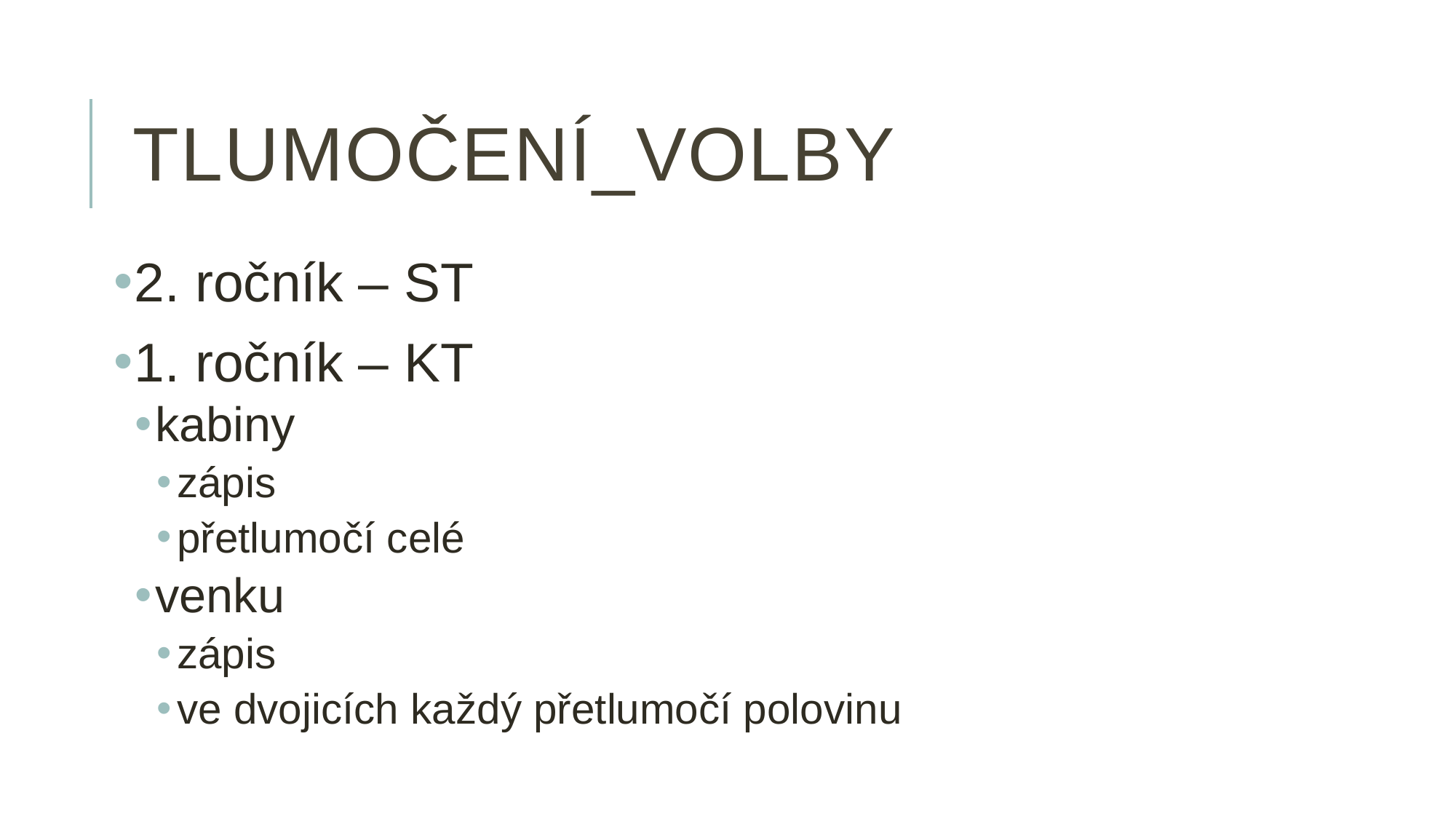

# tlumočení_volby

2. ročník – ST
1. ročník – KT
kabiny
zápis
přetlumočí celé
venku
zápis
ve dvojicích každý přetlumočí polovinu